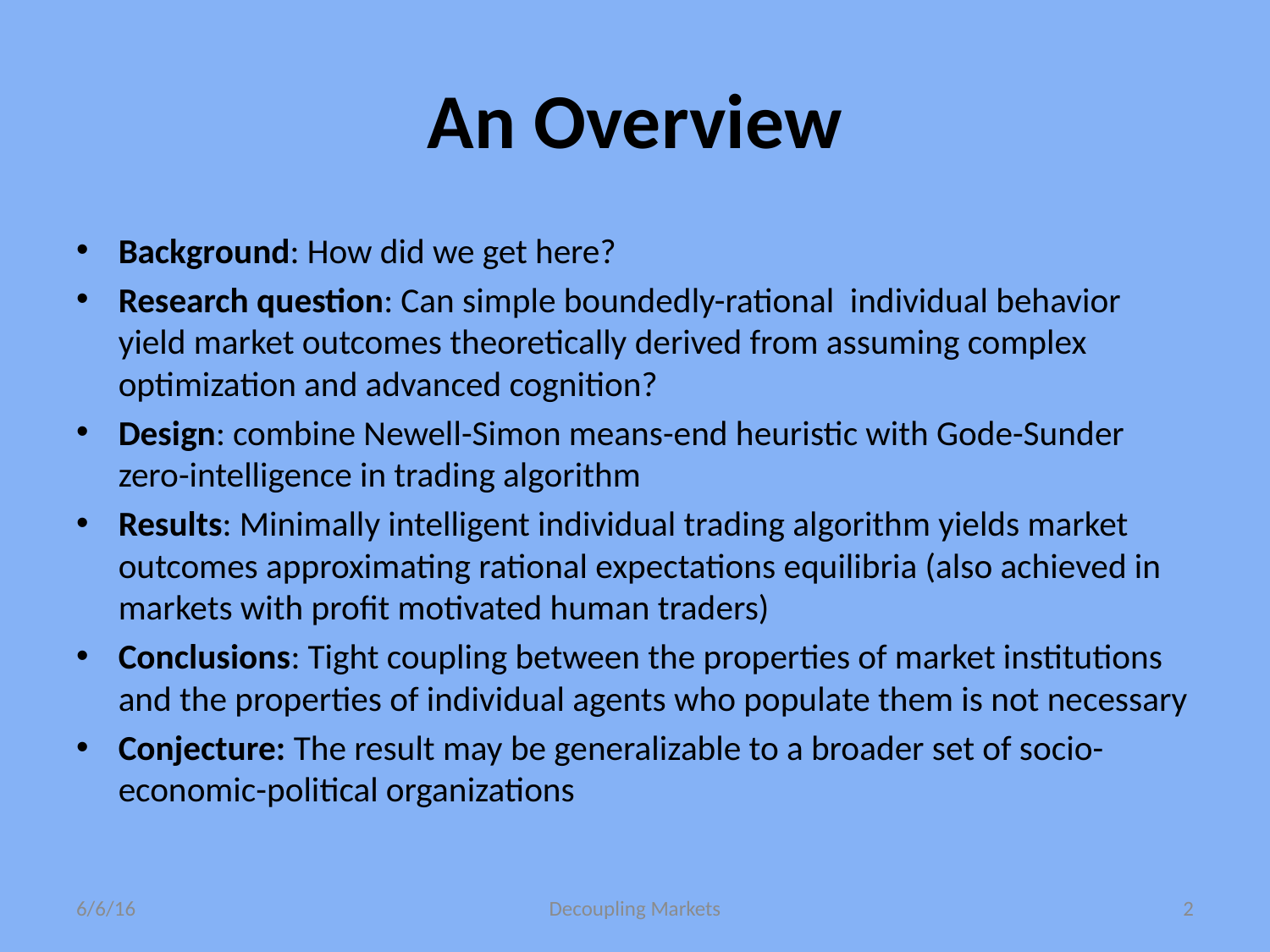

# An Overview
Background: How did we get here?
Research question: Can simple boundedly-rational  individual behavior yield market outcomes theoretically derived from assuming complex optimization and advanced cognition?
Design: combine Newell-Simon means-end heuristic with Gode-Sunder zero-intelligence in trading algorithm
Results: Minimally intelligent individual trading algorithm yields market outcomes approximating rational expectations equilibria (also achieved in markets with profit motivated human traders)
Conclusions: Tight coupling between the properties of market institutions and the properties of individual agents who populate them is not necessary
Conjecture: The result may be generalizable to a broader set of socio-economic-political organizations
6/6/16
Decoupling Markets
2